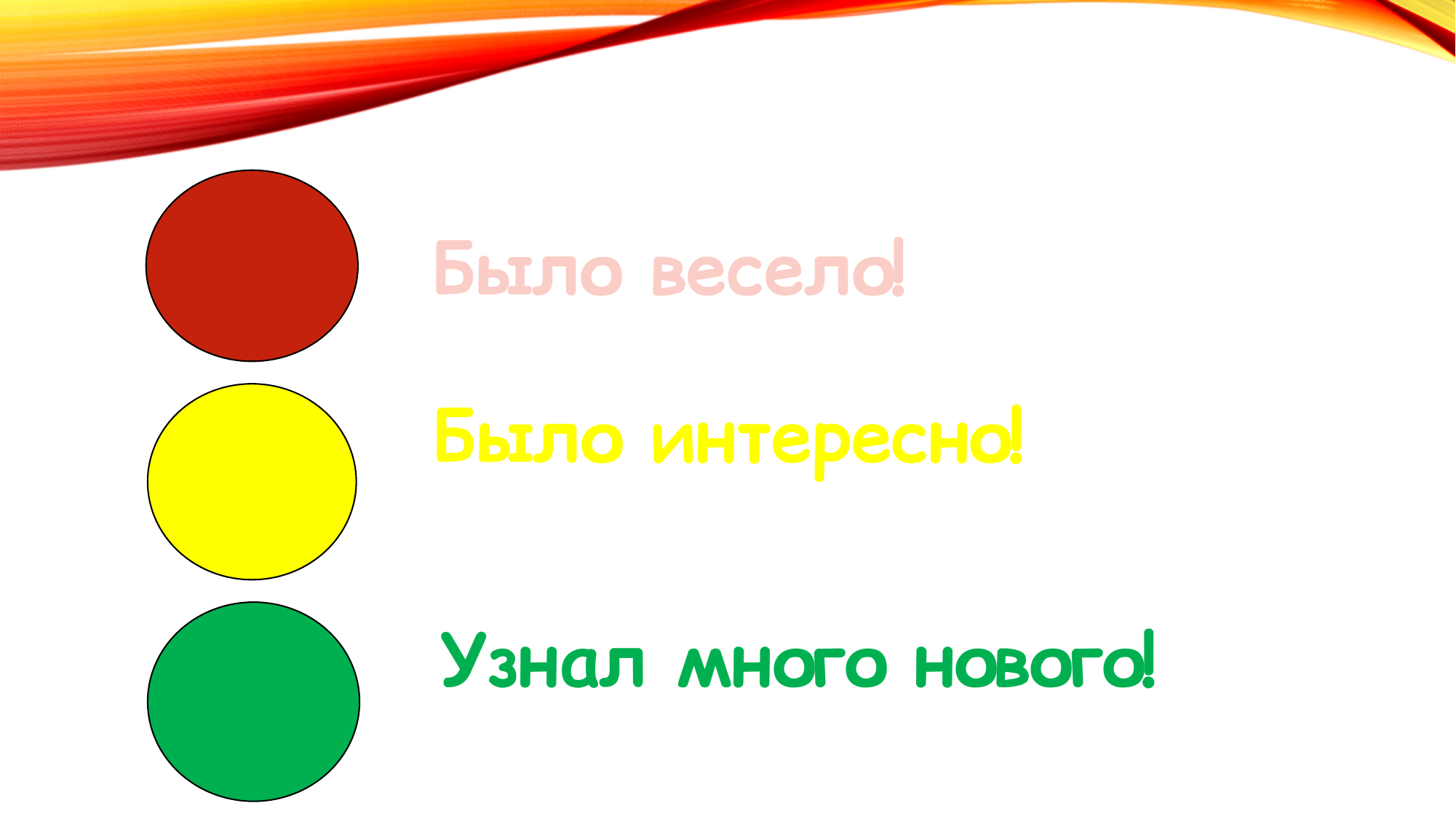

Было весело!

Было интересно!

Узнал много нового!